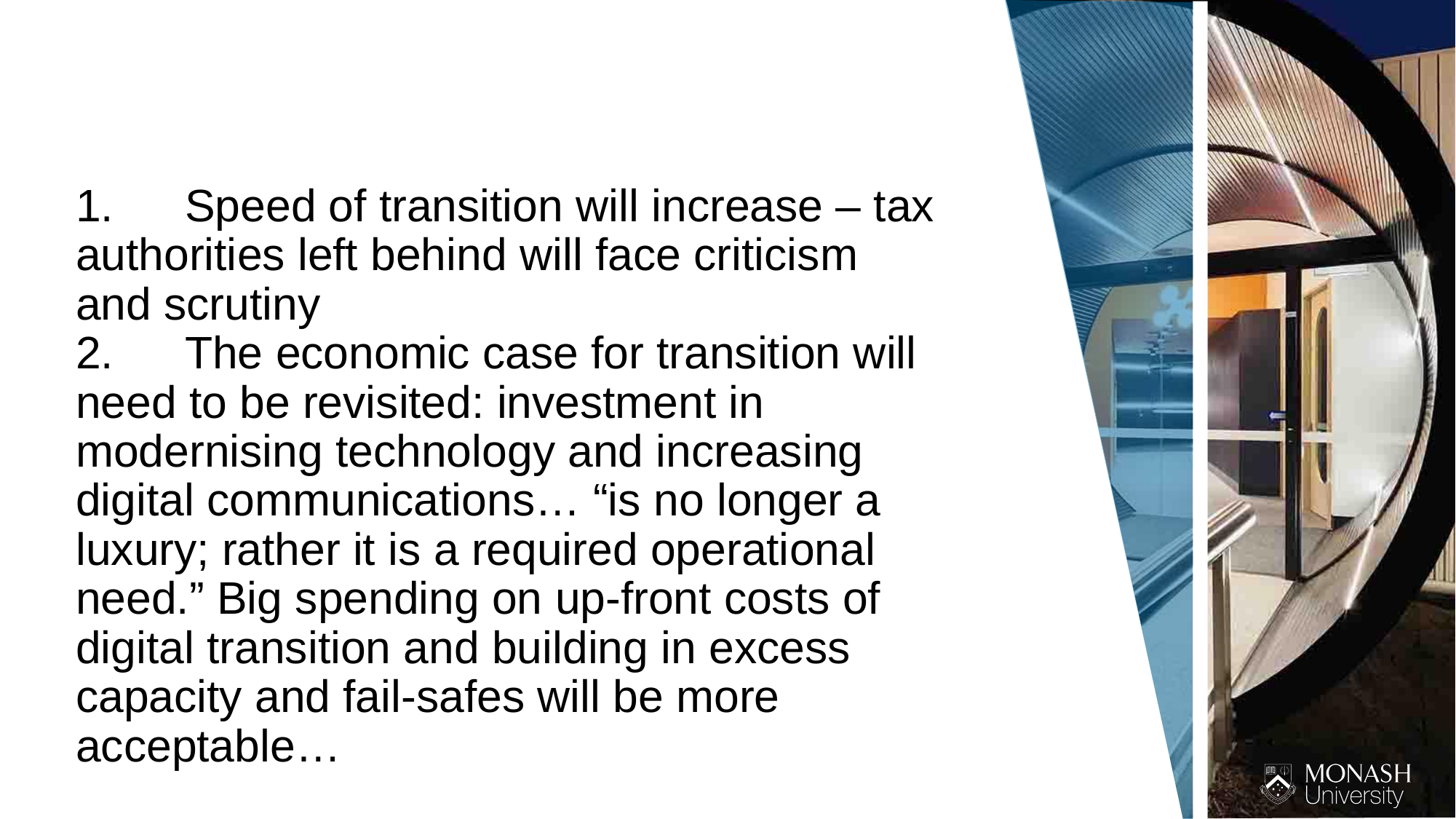

1. 	Speed of transition will increase – tax 	authorities left behind will face criticism 	and scrutiny
2. 	The economic case for transition will 	need to be revisited: investment in 	modernising technology and increasing 	digital communications… “is no longer a 	luxury; rather it is a required operational 	need.” Big spending on up-front costs of 	digital transition and building in excess 	capacity and fail-safes will be more 	acceptable…